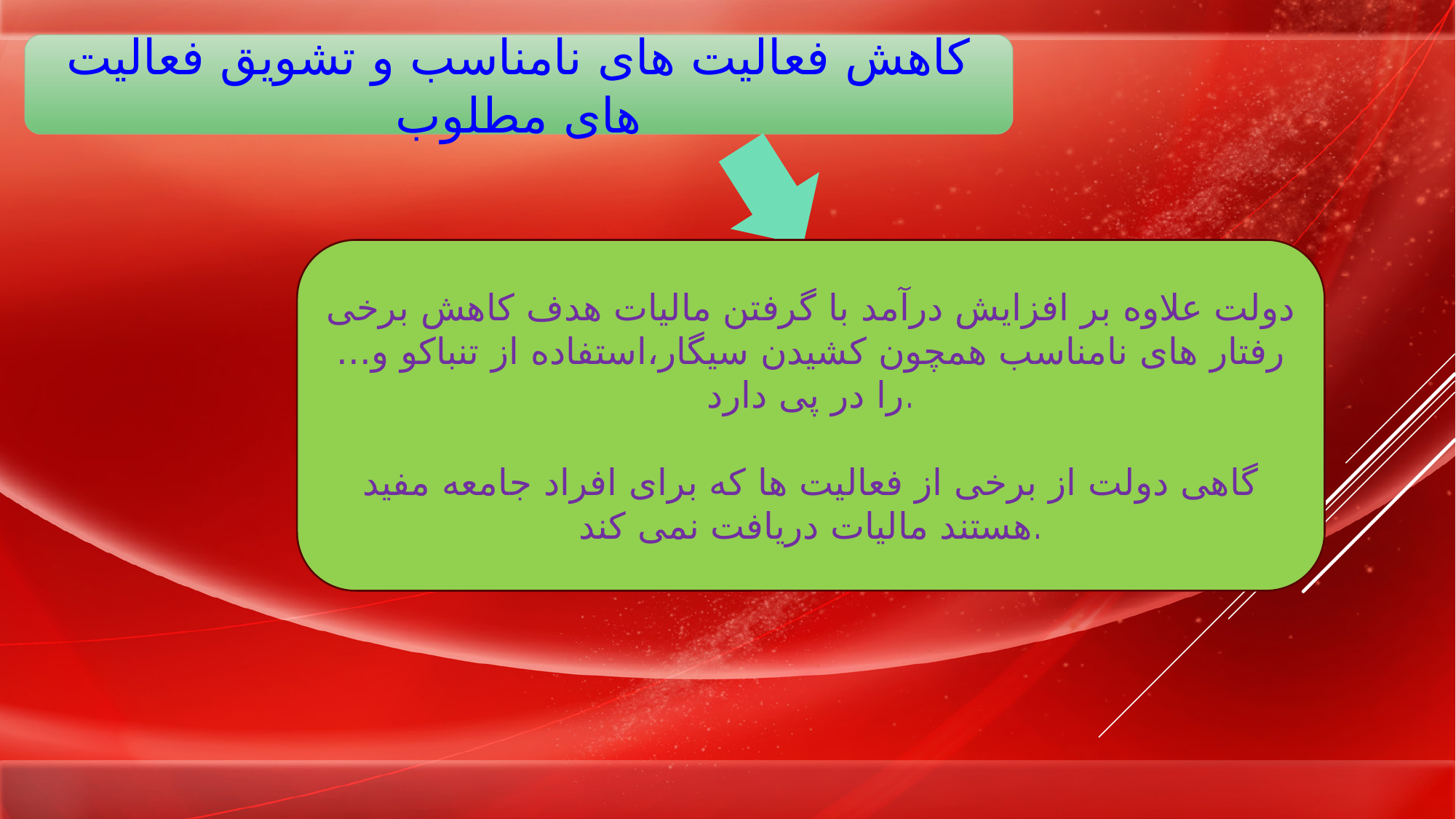

کاهش فعالیت های نامناسب و تشویق فعالیت های مطلوب

دولت علاوه بر افزایش درآمد با گرفتن مالیات هدف کاهش برخی رفتار های نامناسب همچون کشیدن سیگار،استفاده از تنباکو و... را در پی دارد.

گاهی دولت از برخی از فعالیت ها که برای افراد جامعه مفید هستند مالیات دریافت نمی کند.